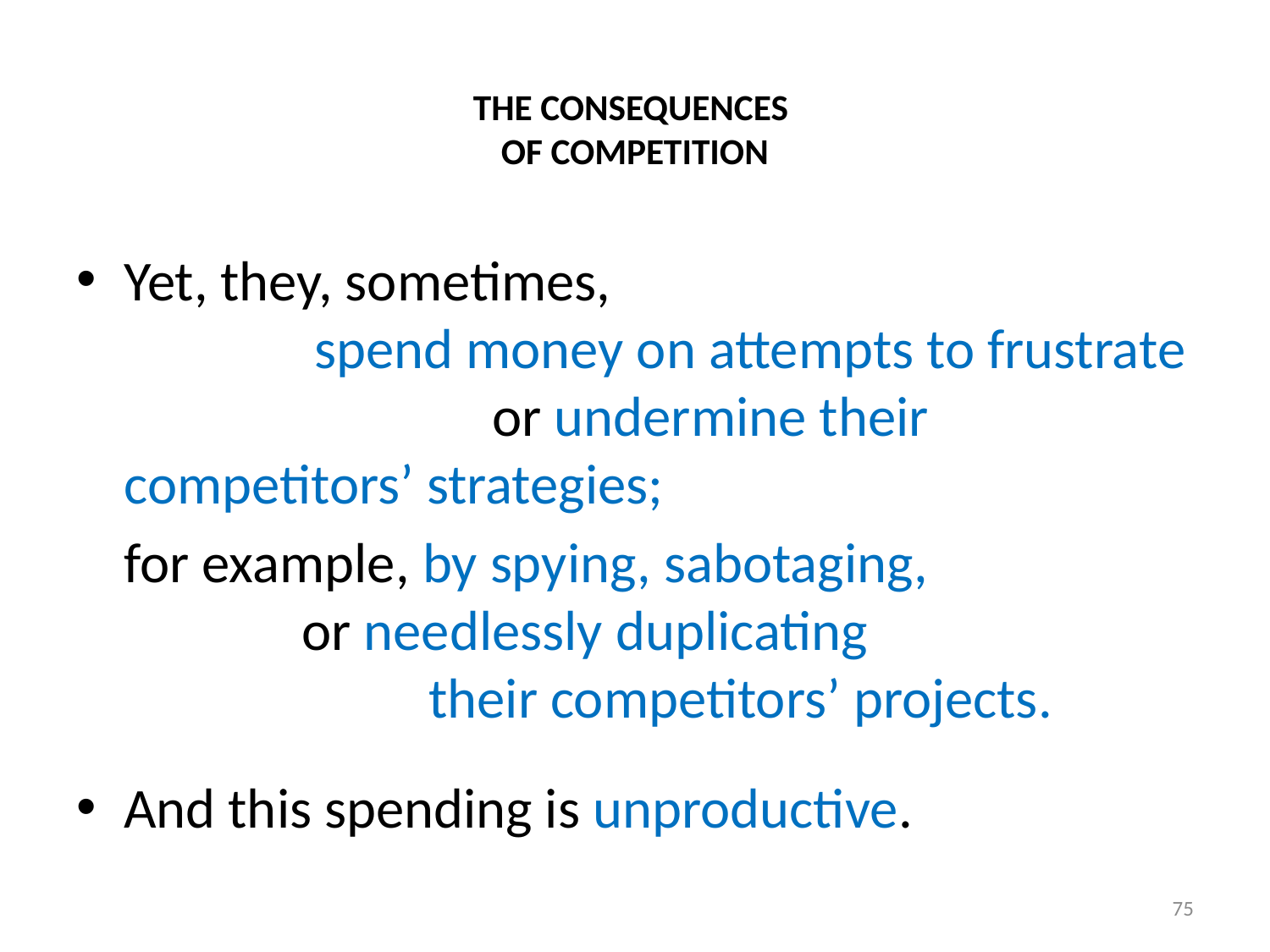

# THE CONSEQUENCES OF COMPETITION
Yet, they, sometimes,                                                             spend money on attempts to frustrate                              or undermine their competitors’ strategies;
	for example, by spying, sabotaging,                                   or needlessly duplicating                                                  their competitors’ projects.
And this spending is unproductive.

75